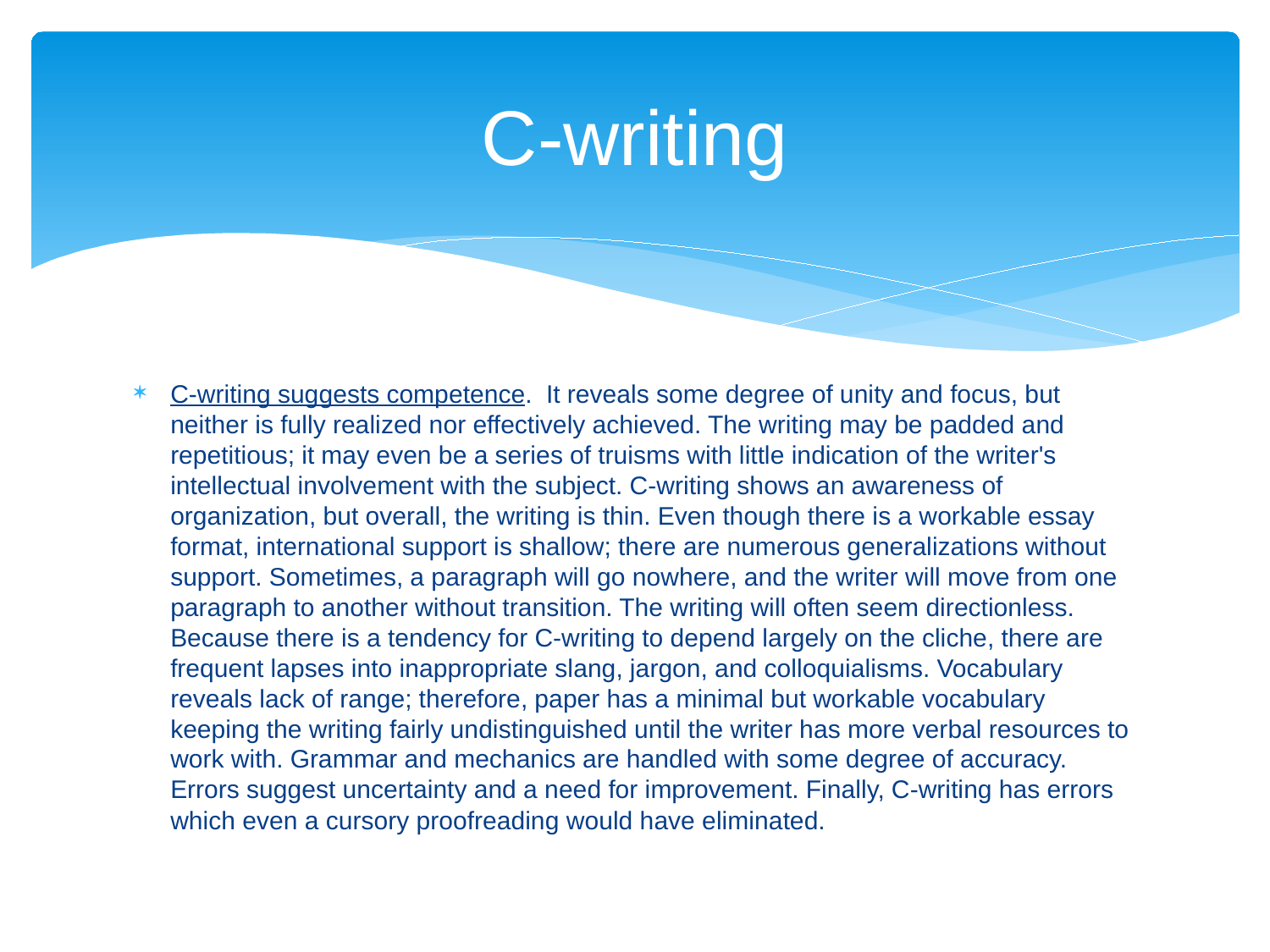

# C-writing
C-writing suggests competence.  It reveals some degree of unity and focus, but neither is fully realized nor effectively achieved. The writing may be padded and repetitious; it may even be a series of truisms with little indication of the writer's intellectual involvement with the subject. C-writing shows an awareness of organization, but overall, the writing is thin. Even though there is a workable essay format, international support is shallow; there are numerous generalizations without support. Sometimes, a paragraph will go nowhere, and the writer will move from one paragraph to another without transition. The writing will often seem directionless. Because there is a tendency for C-writing to depend largely on the cliche, there are frequent lapses into inappropriate slang, jargon, and colloquialisms. Vocabulary reveals lack of range; therefore, paper has a minimal but workable vocabulary keeping the writing fairly undistinguished until the writer has more verbal resources to work with. Grammar and mechanics are handled with some degree of accuracy. Errors suggest uncertainty and a need for improvement. Finally, C-writing has errors which even a cursory proofreading would have eliminated.